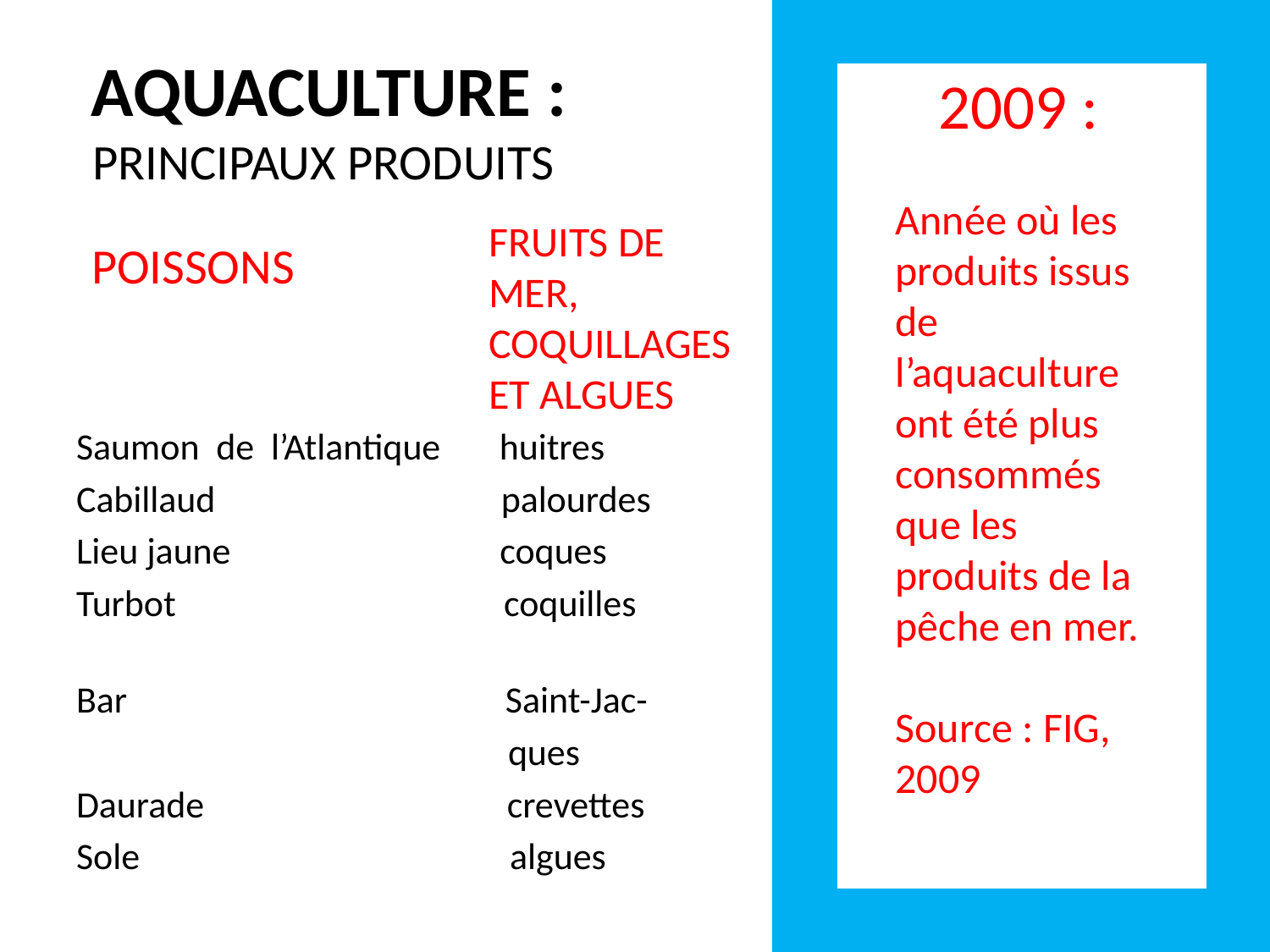

# AQUACULTURE : PRINCIPAUX PRODUITS
   2009 :

Année où les produits issus de l’aquaculture ont été plus consommés que les produits de la pêche en mer.

Source : FIG, 2009

FRUITS DE MER, COQUILLAGES ET ALGUES
POISSONS
Saumon  de  l’Atlantique       huitres
Cabillaud                                  palourdes
Lieu jaune                                coques
Turbot                                       coquilles
Bar                                             Saint-Jac-
                                                   ques
Daurade                                    crevettes
Sole                                            algues